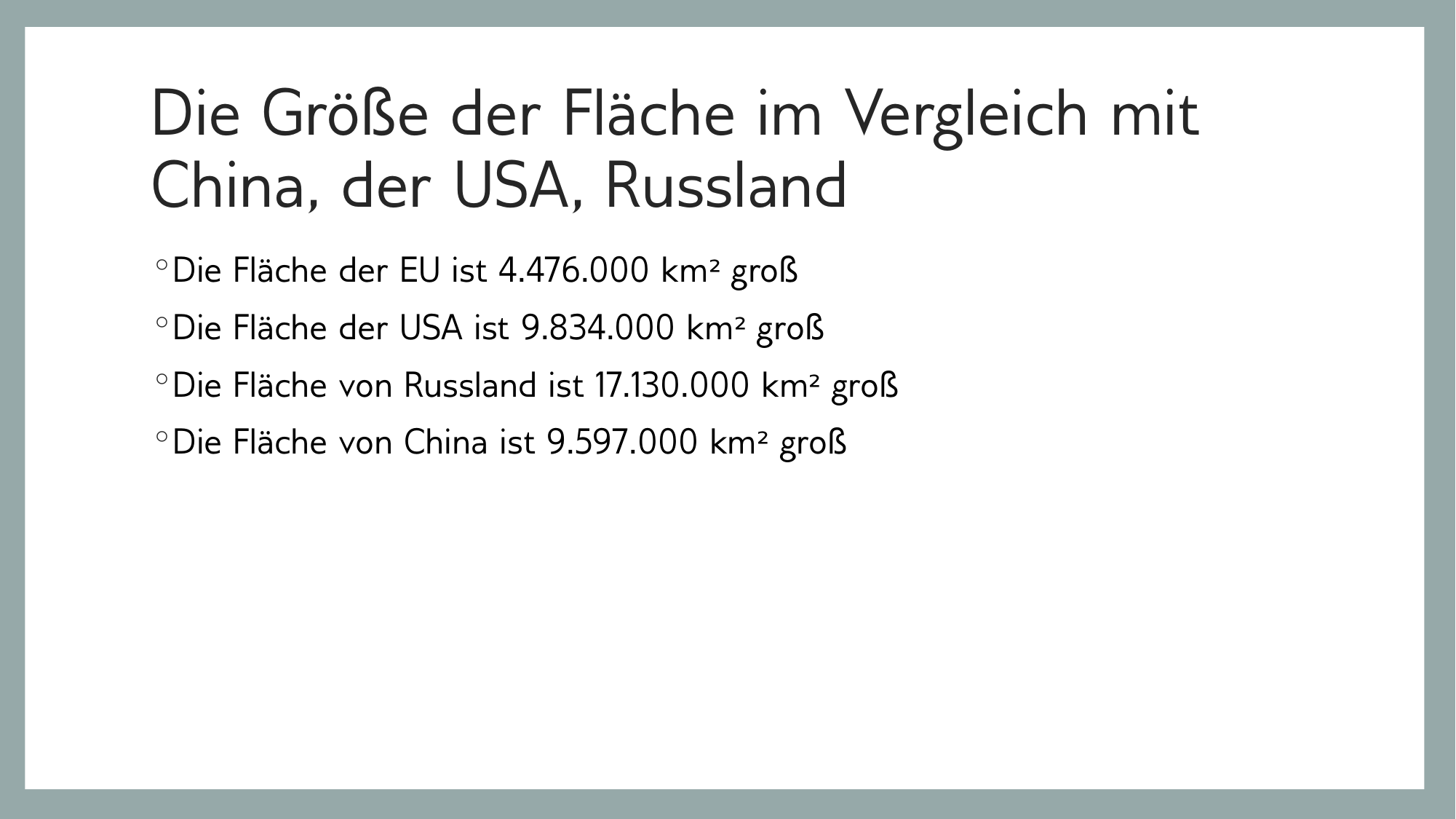

# Die Größe der Fläche im Vergleich mit China, der USA, Russland
Die Fläche der EU ist 4.476.000 km² groß
Die Fläche der USA ist 9.834.000 km² groß
Die Fläche von Russland ist 17.130.000 km² groß
Die Fläche von China ist 9.597.000 km² groß